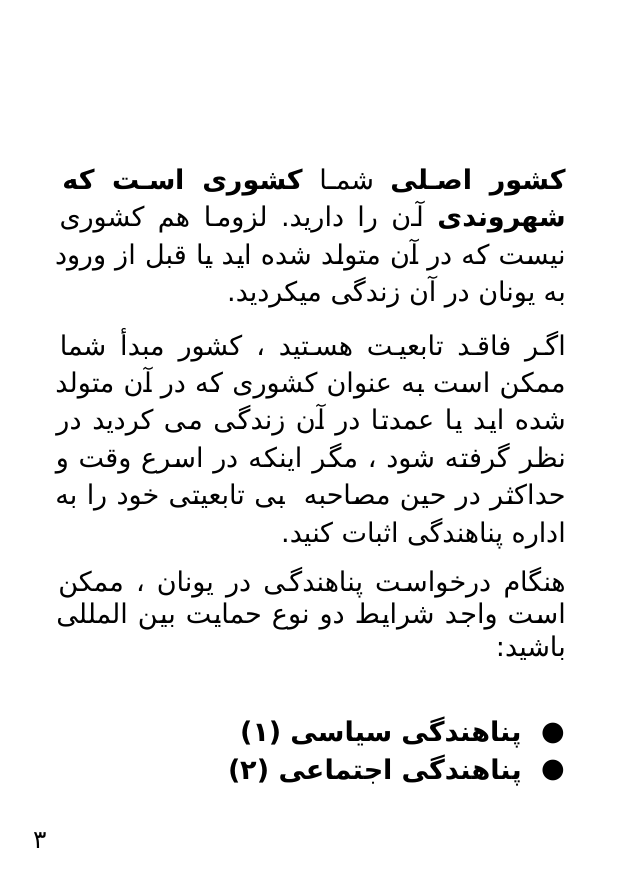

کشور اصلی شما کشوری است که شهروندی آن را دارید. لزوما هم کشوری نیست که در آن متولد شده اید یا قبل از ورود به یونان در آن زندگی میکردید.
اگر فاقد تابعیت هستید ، کشور مبدأ شما ممکن است به عنوان کشوری که در آن متولد شده اید یا عمدتا در آن زندگی می کردید در نظر گرفته شود ، مگر اینکه در اسرع وقت و حداکثر در حین مصاحبه  بی تابعیتی خود را به اداره پناهندگی اثبات کنید.
هنگام درخواست پناهندگی در یونان ، ممکن است واجد شرایط دو نوع حمایت بین المللی باشید:
پناهندگی سیاسی (۱)
پناهندگی اجتماعی (۲)
۳